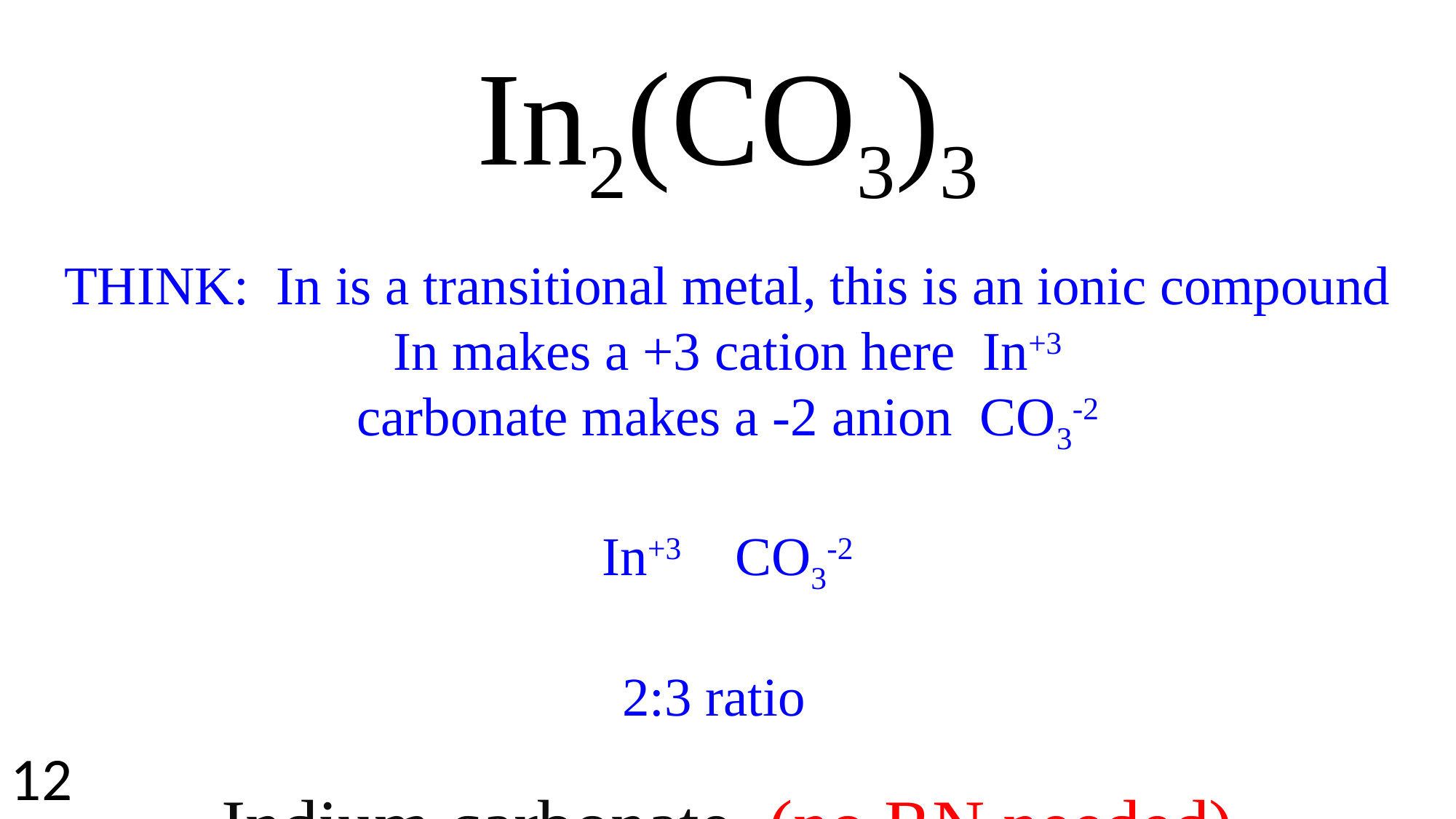

In2(CO3)3

THINK:  In is a transitional metal, this is an ionic compound
In makes a +3 cation here  In+3
carbonate makes a -2 anion  CO3-2

In+3      CO3-2

2:3 ratio

Indium carbonate  (no RN needed)
12